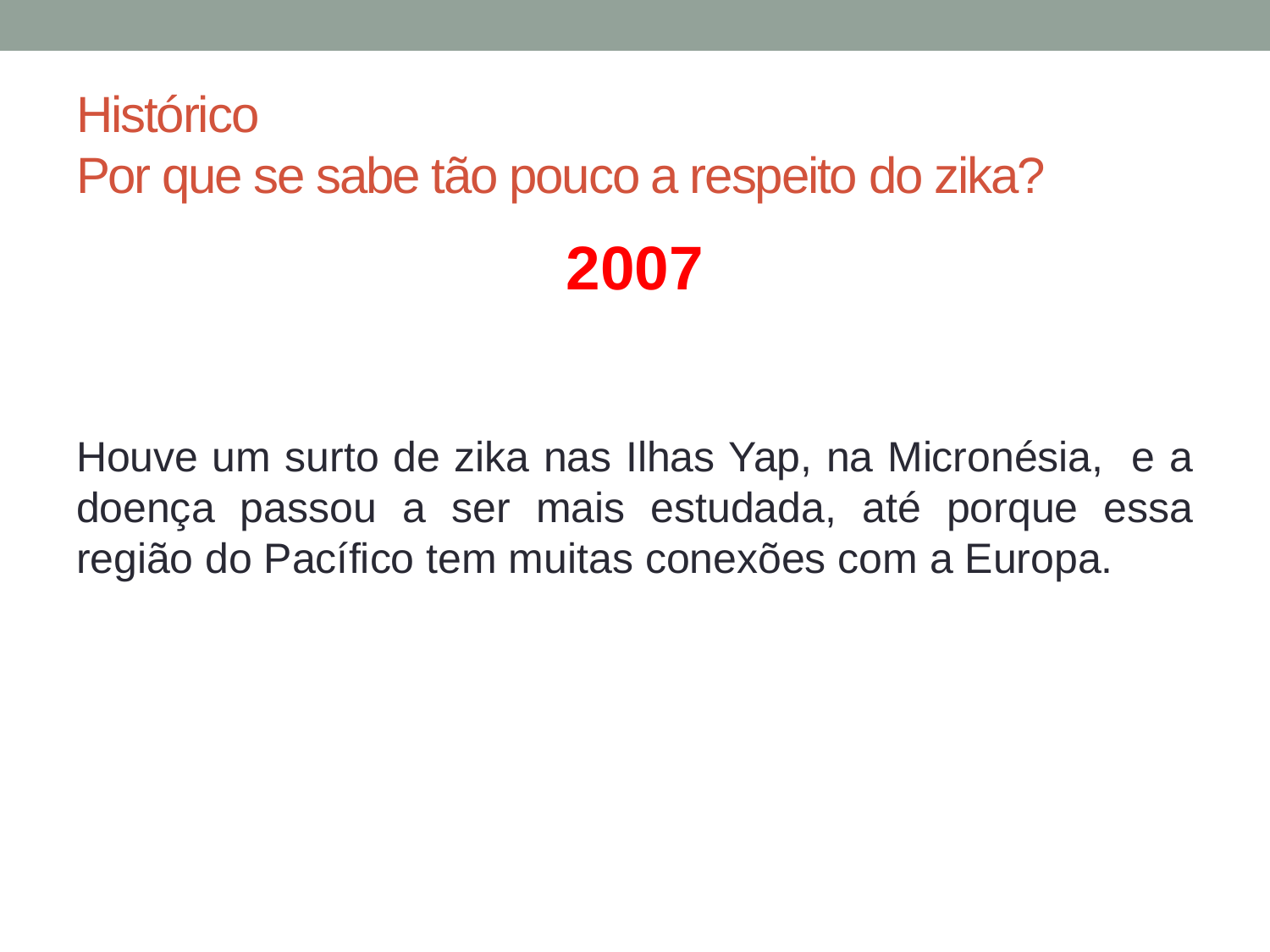

# Histórico Por que se sabe tão pouco a respeito do zika?
2007

Houve um surto de zika nas Ilhas Yap, na Micronésia,  e a doença passou a ser mais estudada, até porque essa região do Pacífico tem muitas conexões com a Europa.